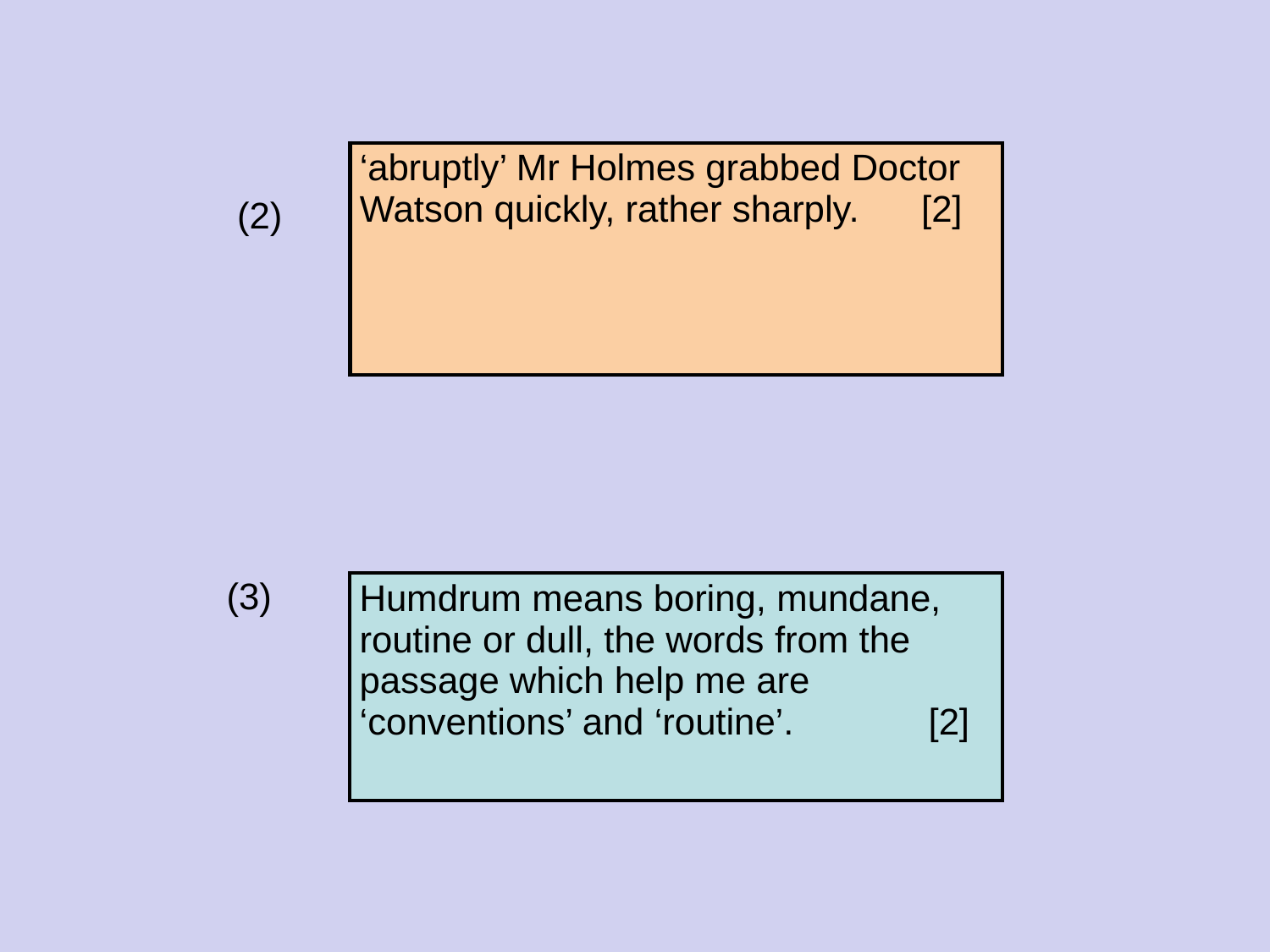

| ‘abruptly’ Mr Holmes grabbed Doctor Watson quickly, rather sharply. [2] |
| --- |
 (2)

(3)
| Humdrum means boring, mundane, routine or dull, the words from the passage which help me are ‘conventions’ and ‘routine’. [2] |
| --- |